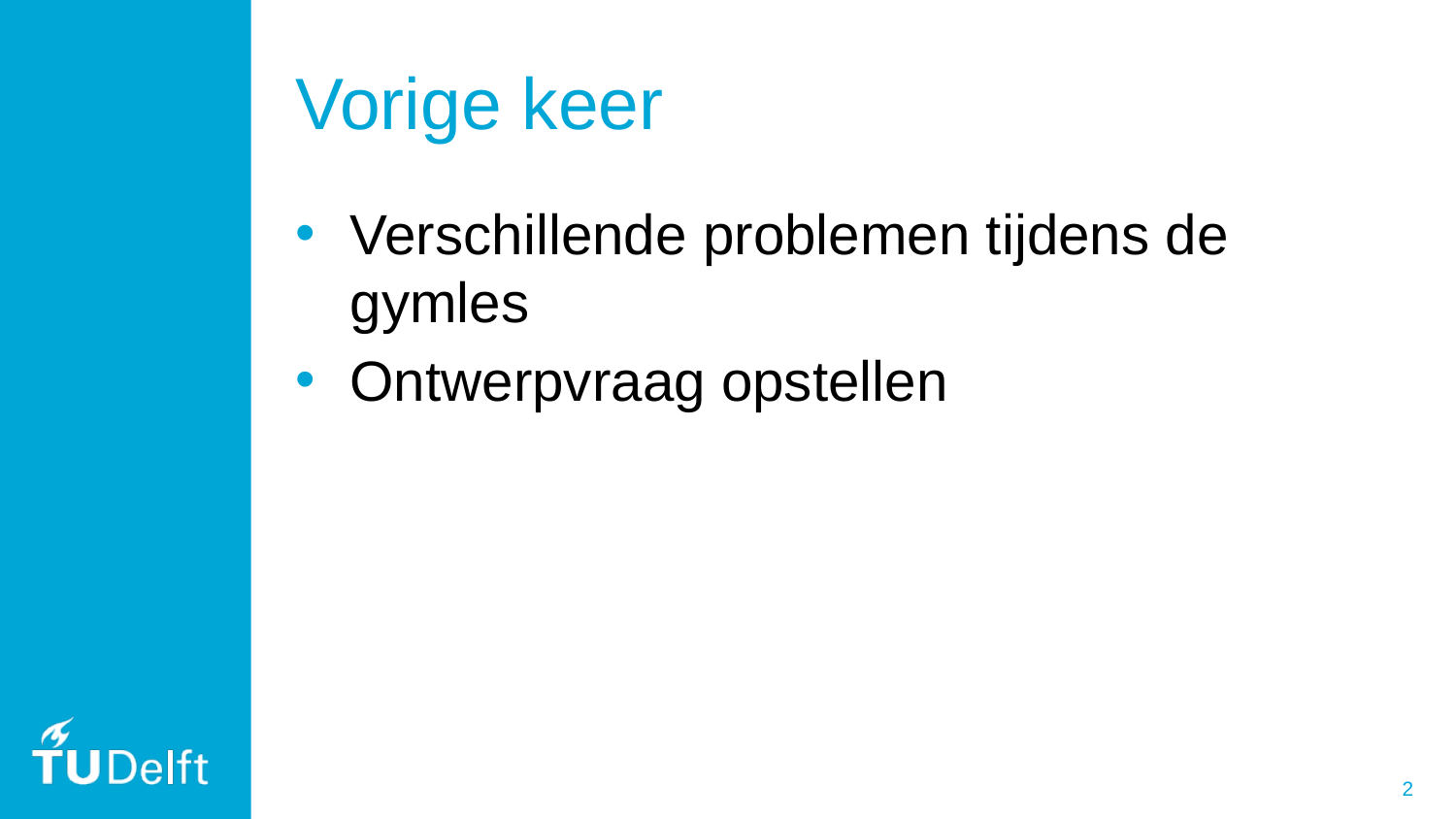

# Vorige keer
Verschillende problemen tijdens de gymles
Ontwerpvraag opstellen